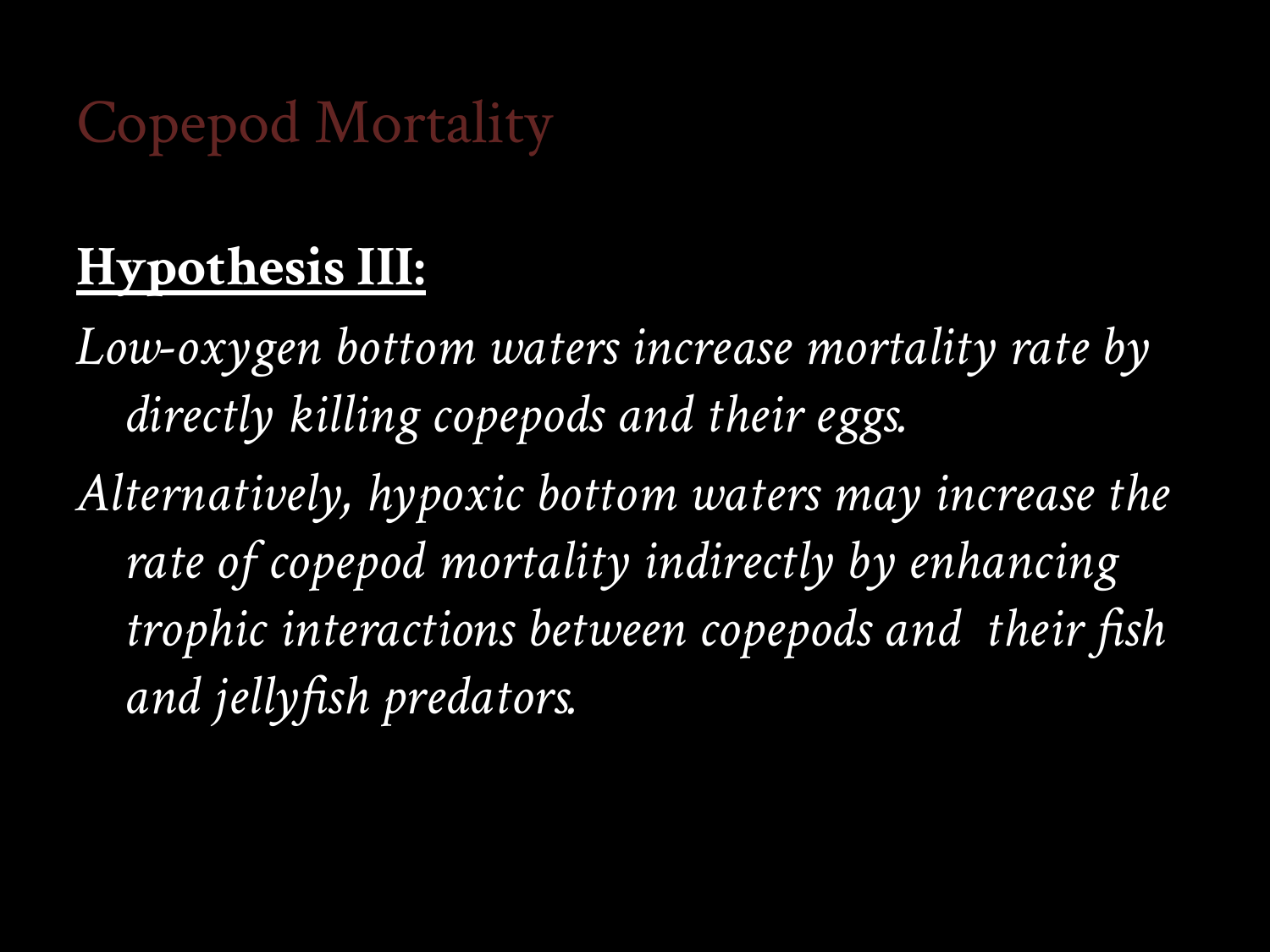

# Copepod Mortality
Hypothesis III:
Low-oxygen bottom waters increase mortality rate by directly killing copepods and their eggs.
Alternatively, hypoxic bottom waters may increase the rate of copepod mortality indirectly by enhancing trophic interactions between copepods and  their fish and jellyfish predators.